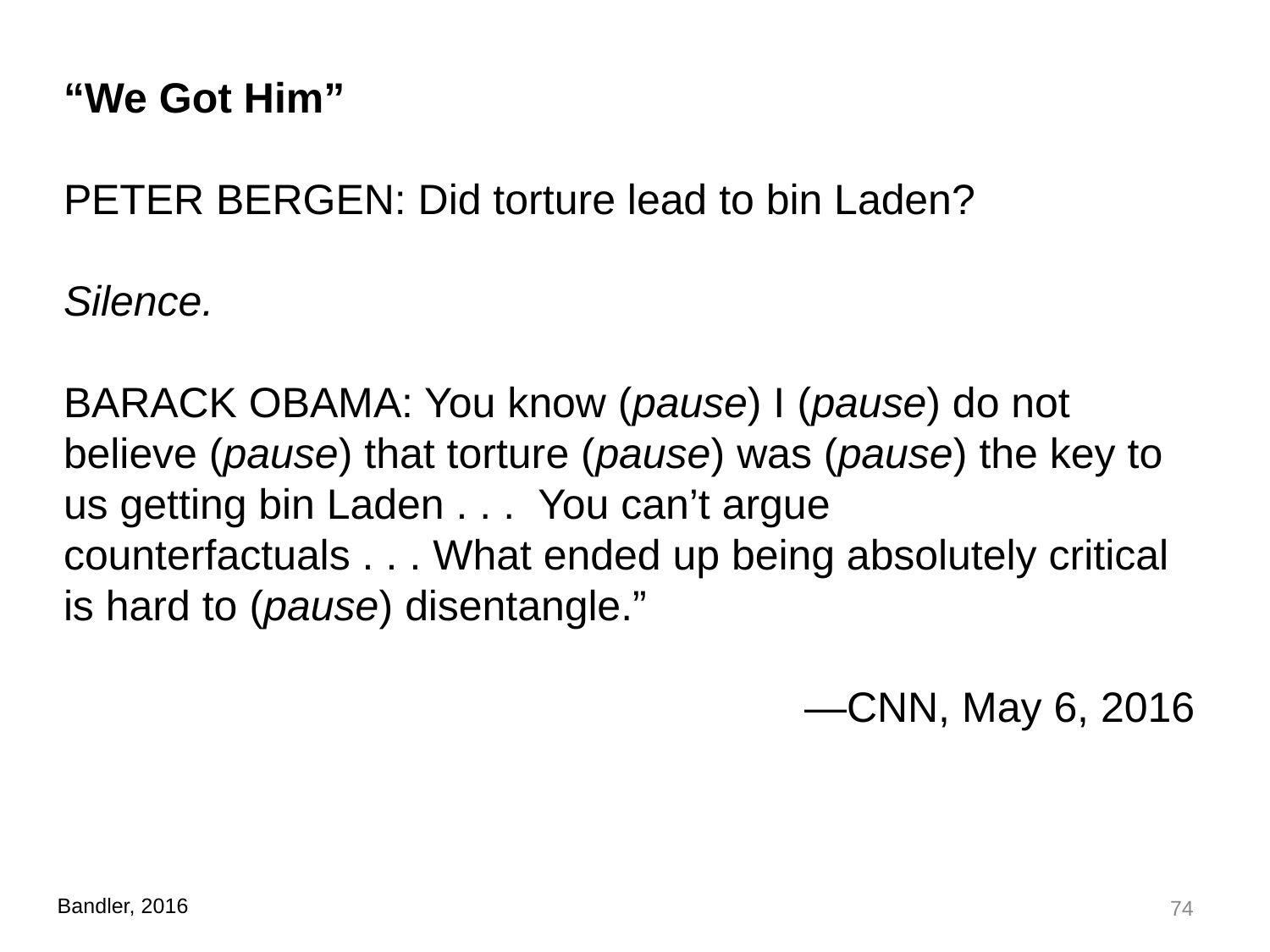

“We Got Him”

PETER BERGEN: Did torture lead to bin Laden?

Silence.

BARACK OBAMA: You know (pause) I (pause) do not believe (pause) that torture (pause) was (pause) the key to us getting bin Laden . . .  You can’t argue counterfactuals . . . What ended up being absolutely critical is hard to (pause) disentangle.”

—CNN, May 6, 2016
74
Bandler, 2016